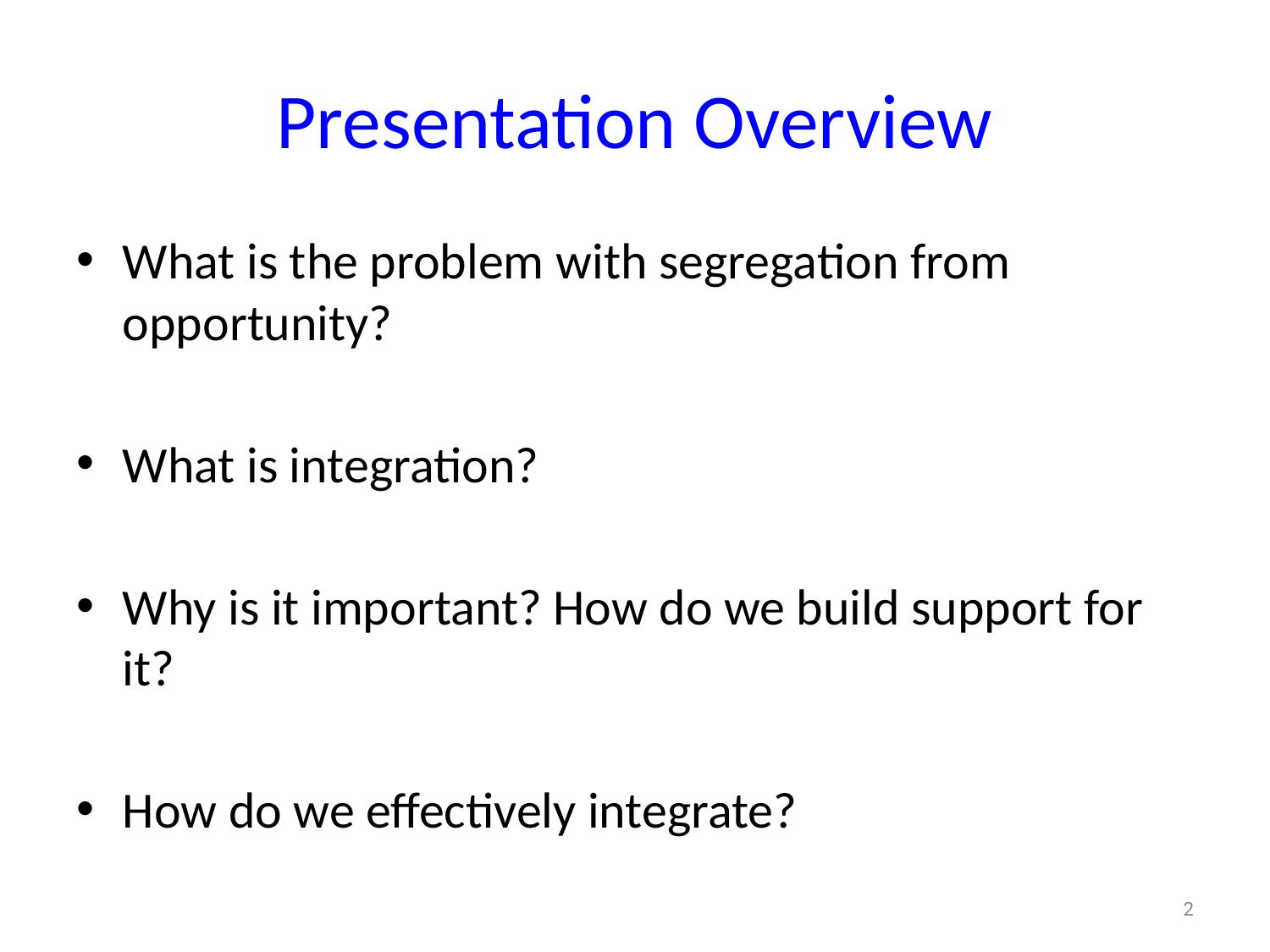

# Presentation Overview
What is the problem with segregation from opportunity?

What is integration?

Why is it important? How do we build support for it?

How do we effectively integrate?

2